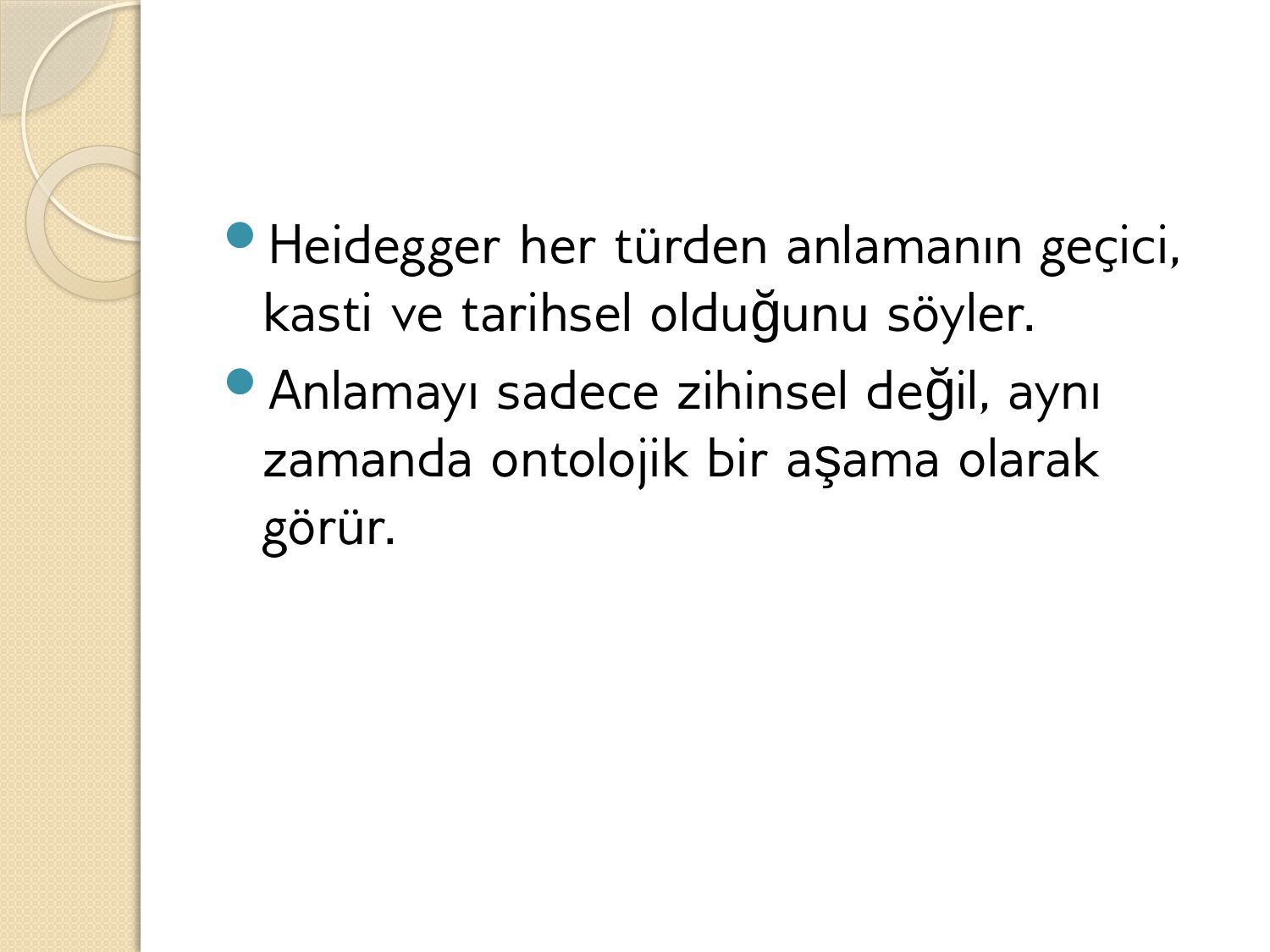

#
Heidegger her türden anlamanın geçici, kasti ve tarihsel olduğunu söyler.
Anlamayı sadece zihinsel değil, aynı zamanda ontolojik bir aşama olarak görür.